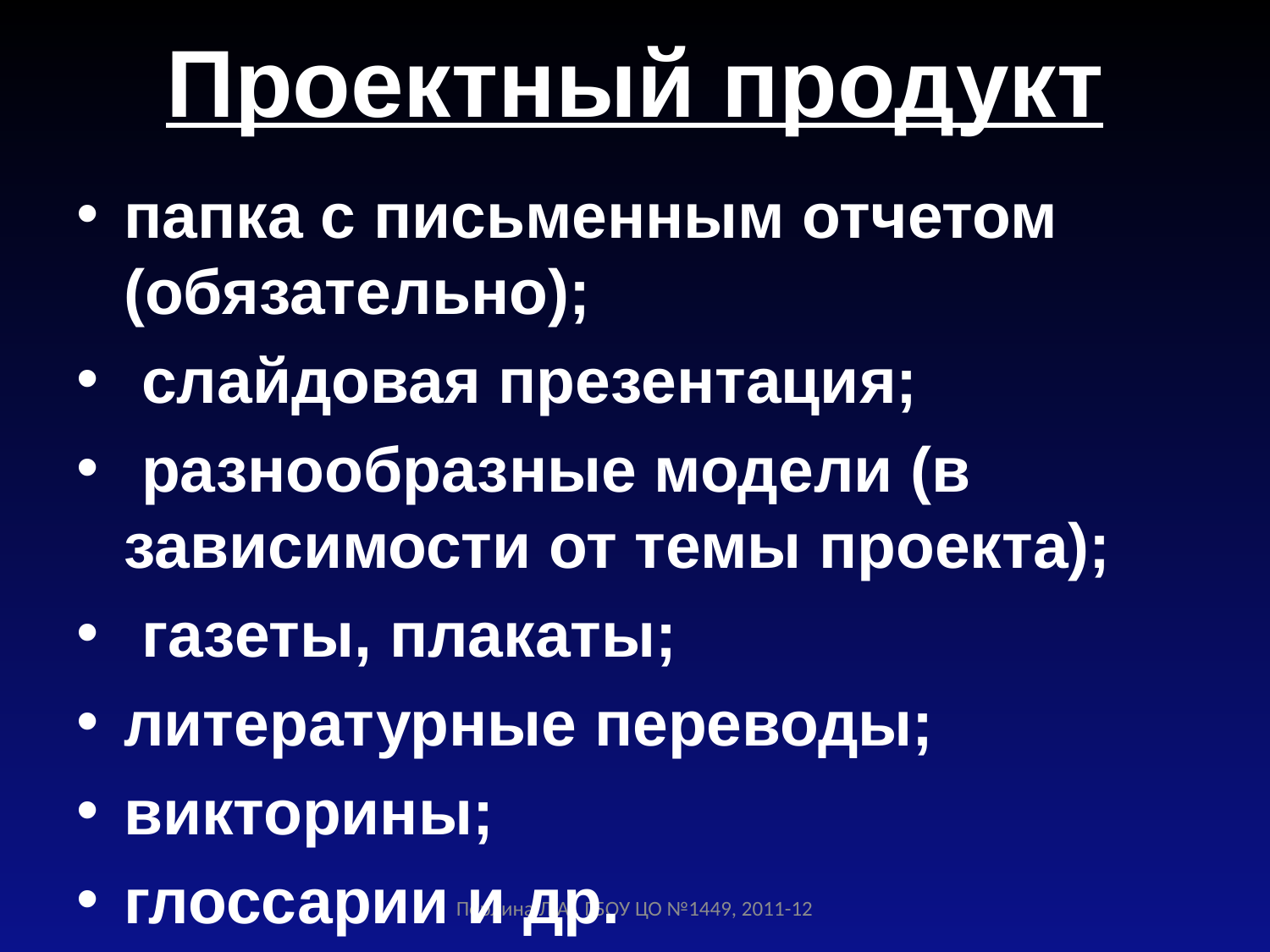

# Проектный продукт
папка с письменным отчетом (обязательно);
 слайдовая презентация;
 разнообразные модели (в зависимости от темы проекта);
 газеты, плакаты;
литературные переводы;
викторины;
глоссарии и др.

Перлина Л.А., ГБОУ ЦО №1449, 2011-12